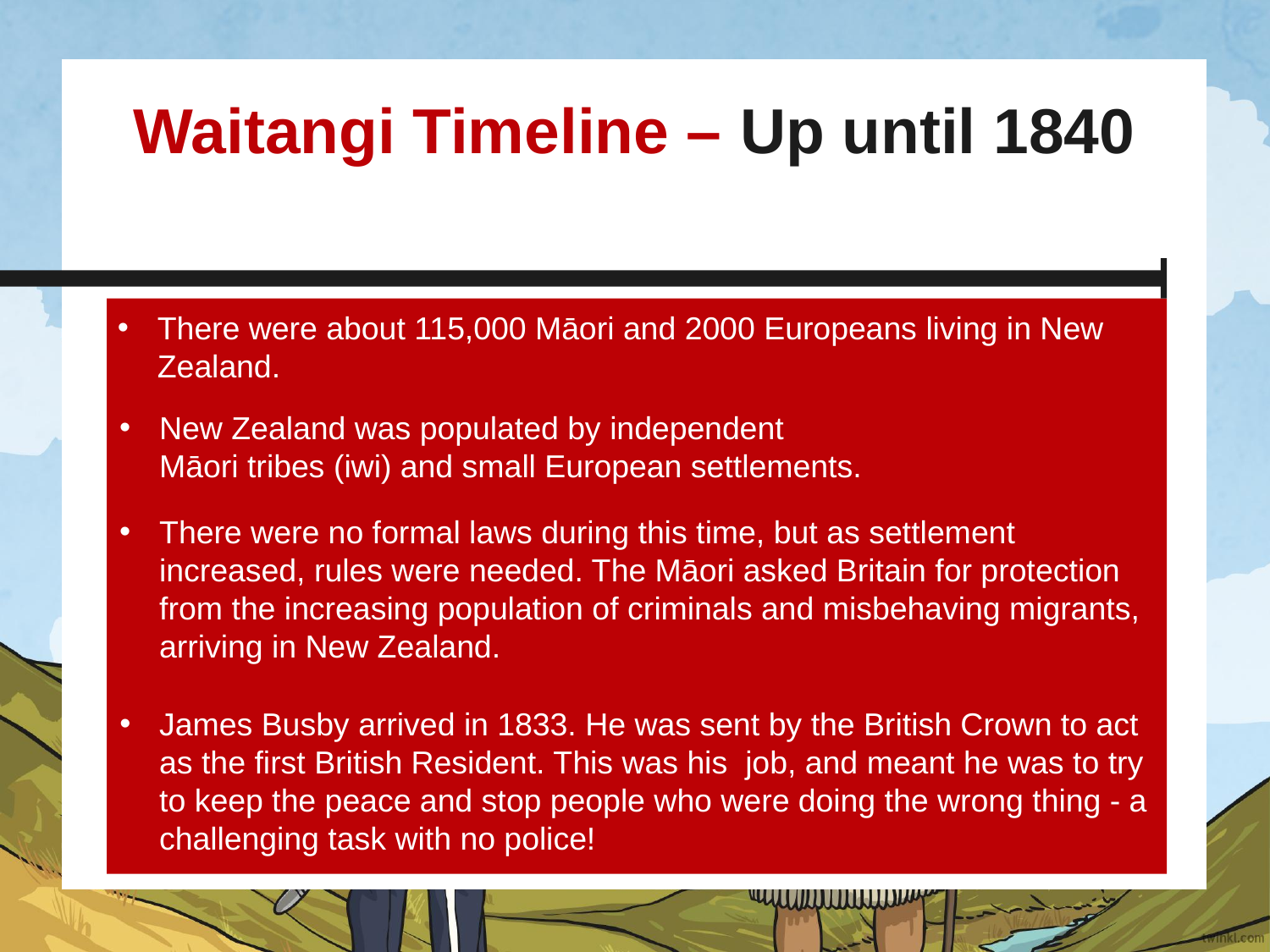

# Waitangi Timeline – Up until 1840

There were about 115,000 Māori and 2000 Europeans living in New Zealand.
New Zealand was populated by independent
Māori tribes (iwi) and small European settlements.
There were no formal laws during this time, but as settlement increased, rules were needed. The Māori asked Britain for protection from the increasing population of criminals and misbehaving migrants, arriving in New Zealand.
James Busby arrived in 1833. He was sent by the British Crown to act as the first British Resident. This was his  job, and meant he was to try to keep the peace and stop people who were doing the wrong thing - a challenging task with no police!